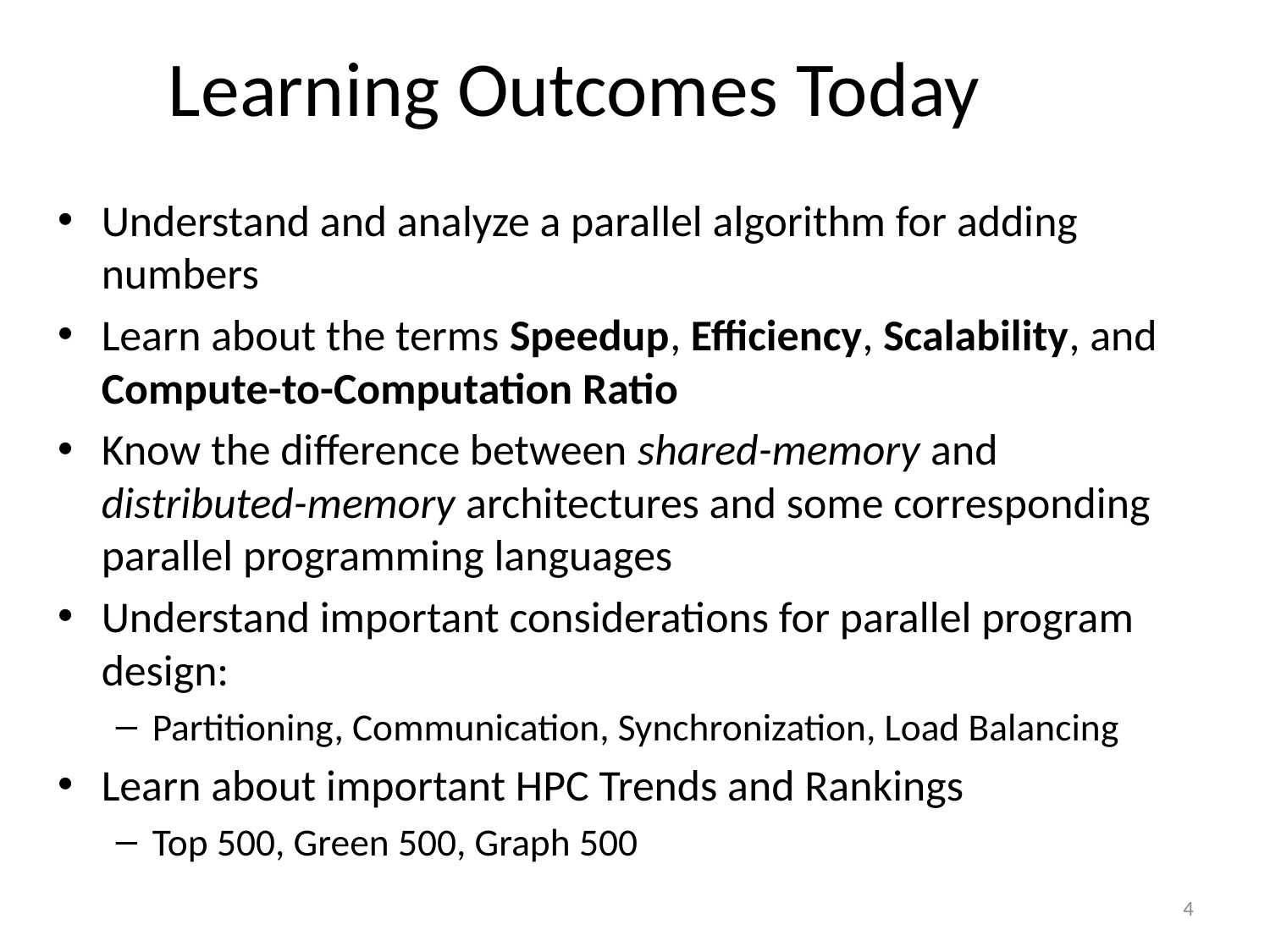

# Learning Outcomes Today
Understand and analyze a parallel algorithm for adding numbers
Learn about the terms Speedup, Efficiency, Scalability, and Compute-to-Computation Ratio
Know the difference between shared-memory and distributed-memory architectures and some corresponding parallel programming languages
Understand important considerations for parallel program design:
Partitioning, Communication, Synchronization, Load Balancing
Learn about important HPC Trends and Rankings
Top 500, Green 500, Graph 500
4